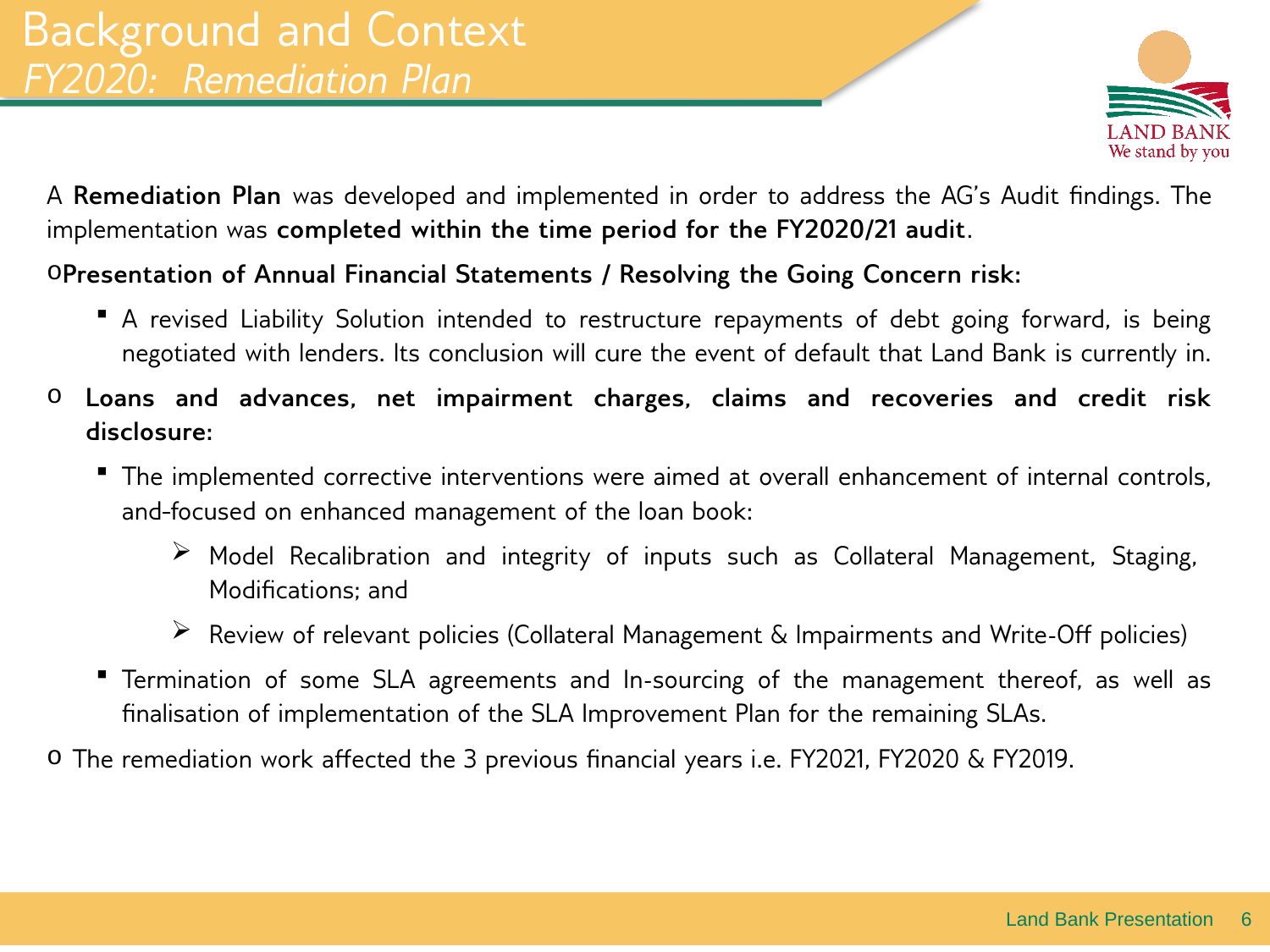

Background and Context
FY2020:  Remediation Plan
A Remediation Plan was developed and implemented in order to address the AG’s Audit findings. The implementation was completed within the time period for the FY2020/21 audit.
Presentation of Annual Financial Statements / Resolving the Going Concern risk:
A revised Liability Solution intended to restructure repayments of debt going forward, is being negotiated with lenders. Its conclusion will cure the event of default that Land Bank is currently in.
Loans and advances, net impairment charges, claims and recoveries and credit risk disclosure:
The implemented corrective interventions were aimed at overall enhancement of internal controls, and focused on enhanced management of the loan book:
Model Recalibration and integrity of inputs such as Collateral Management, Staging,  Modifications; and
Review of relevant policies (Collateral Management & Impairments and Write-Off policies)
Termination of some SLA agreements and In-sourcing of the management thereof, as well as finalisation of implementation of the SLA Improvement Plan for the remaining SLAs.
The remediation work affected the 3 previous financial years i.e. FY2021, FY2020 & FY2019.